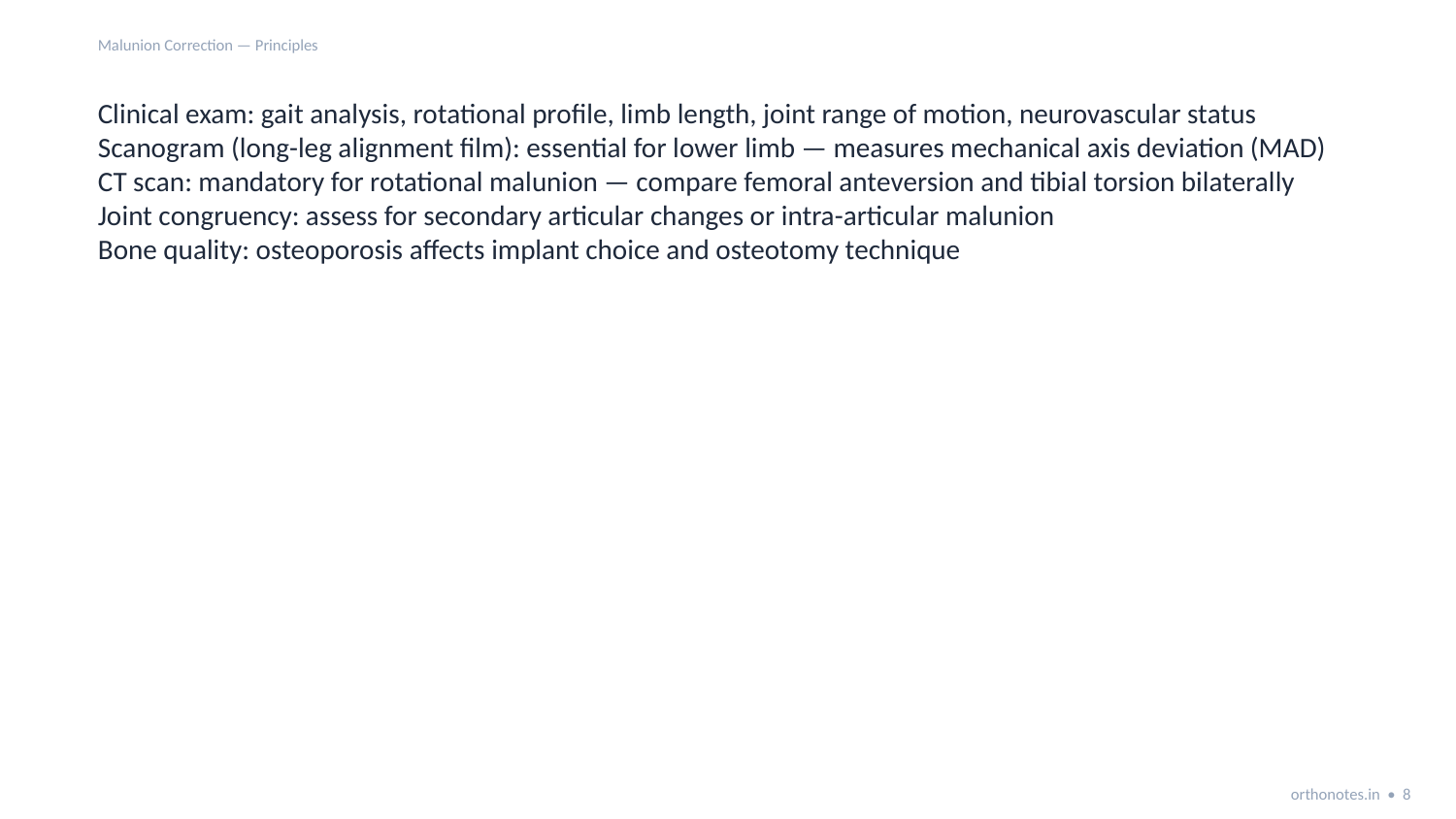

Malunion Correction — Principles
Clinical exam: gait analysis, rotational profile, limb length, joint range of motion, neurovascular status
Scanogram (long-leg alignment film): essential for lower limb — measures mechanical axis deviation (MAD)
CT scan: mandatory for rotational malunion — compare femoral anteversion and tibial torsion bilaterally
Joint congruency: assess for secondary articular changes or intra-articular malunion
Bone quality: osteoporosis affects implant choice and osteotomy technique
orthonotes.in  •  8